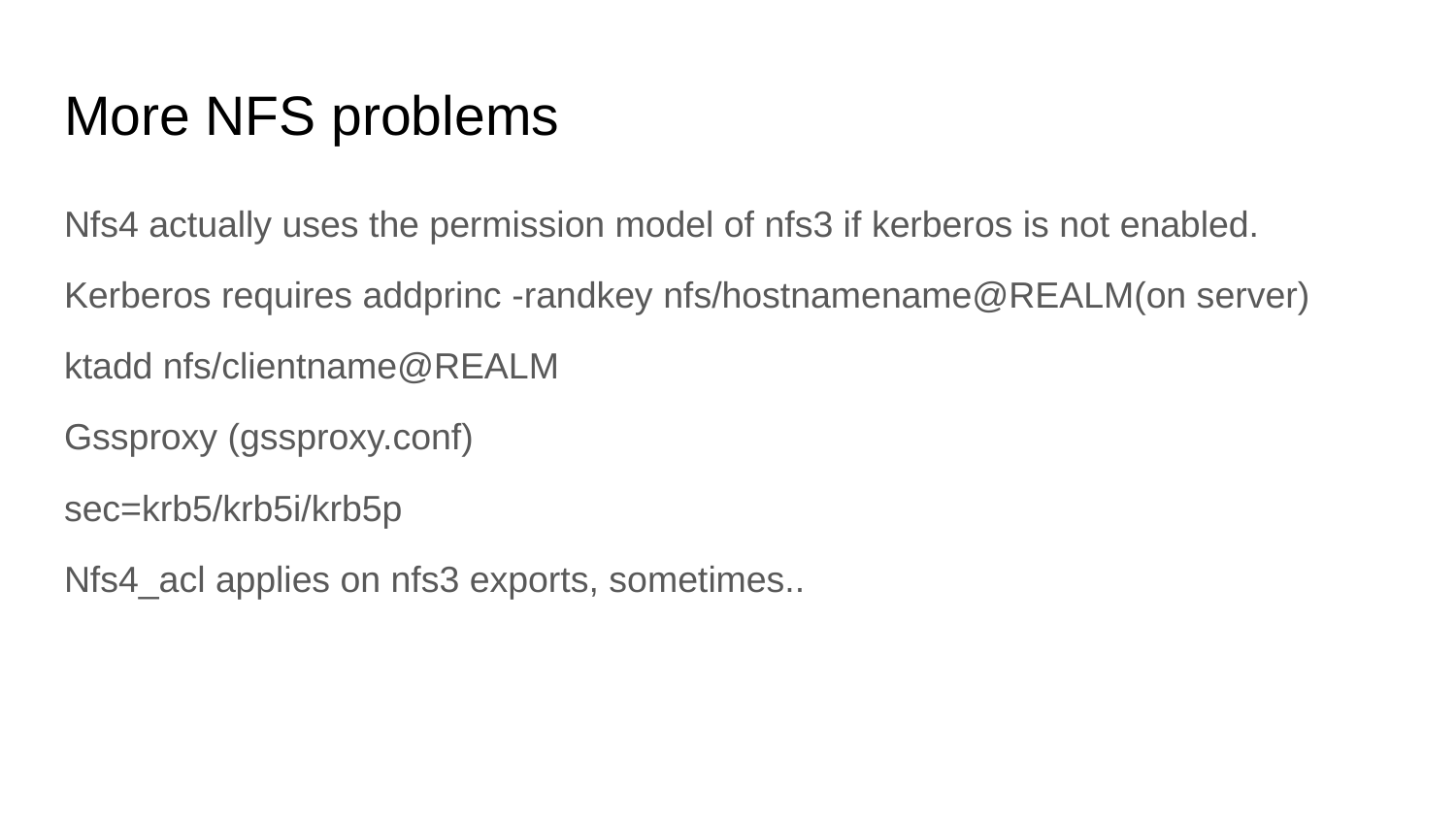

# More NFS problems
Nfs4 actually uses the permission model of nfs3 if kerberos is not enabled.
Kerberos requires addprinc -randkey nfs/hostnamename@REALM(on server)
ktadd nfs/clientname@REALM
Gssproxy (gssproxy.conf)
sec=krb5/krb5i/krb5p
Nfs4_acl applies on nfs3 exports, sometimes..